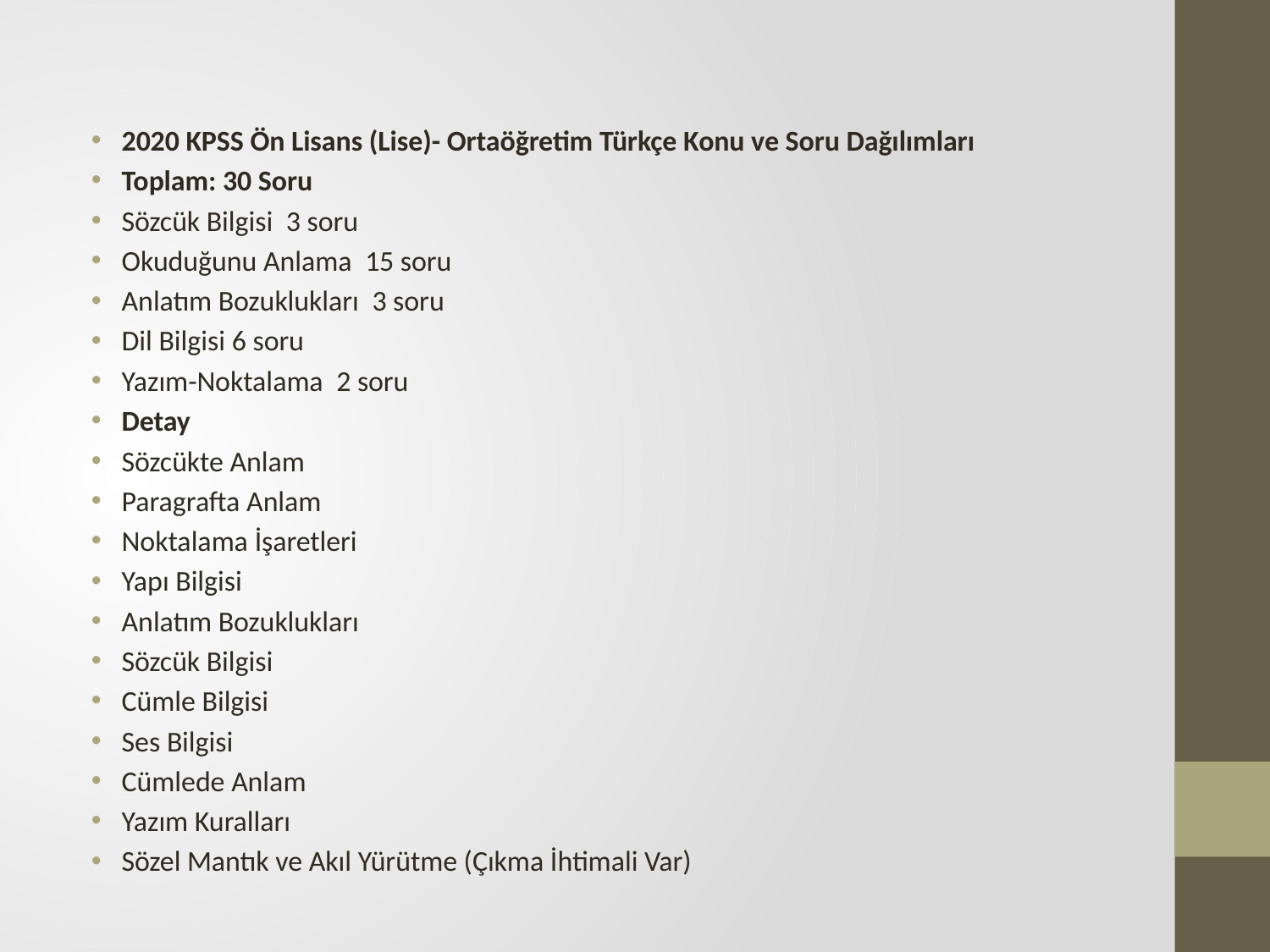

2020 KPSS Ön Lisans (Lise)- Ortaöğretim Türkçe Konu ve Soru Dağılımları
Toplam: 30 Soru
Sözcük Bilgisi  3 soru
Okuduğunu Anlama  15 soru
Anlatım Bozuklukları  3 soru
Dil Bilgisi 6 soru
Yazım-Noktalama  2 soru
Detay
Sözcükte Anlam
Paragrafta Anlam
Noktalama İşaretleri
Yapı Bilgisi
Anlatım Bozuklukları
Sözcük Bilgisi
Cümle Bilgisi
Ses Bilgisi
Cümlede Anlam
Yazım Kuralları
Sözel Mantık ve Akıl Yürütme (Çıkma İhtimali Var)